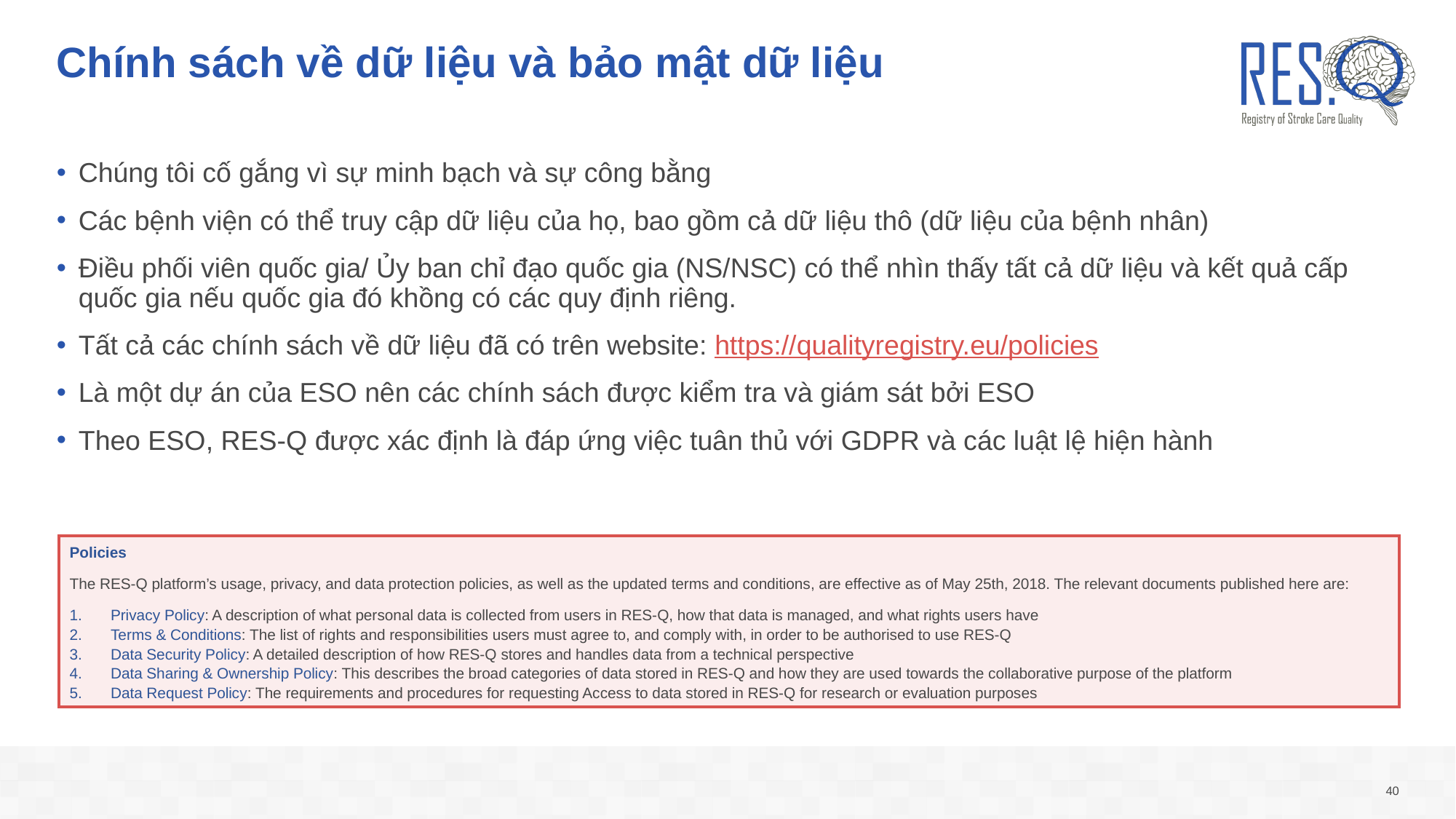

# Chính sách về dữ liệu và bảo mật dữ liệu
Chúng tôi cố gắng vì sự minh bạch và sự công bằng
Các bệnh viện có thể truy cập dữ liệu của họ, bao gồm cả dữ liệu thô (dữ liệu của bệnh nhân)
Điều phối viên quốc gia/ Ủy ban chỉ đạo quốc gia (NS/NSC) có thể nhìn thấy tất cả dữ liệu và kết quả cấp quốc gia nếu quốc gia đó khồng có các quy định riêng.
Tất cả các chính sách về dữ liệu đã có trên website: https://qualityregistry.eu/policies
Là một dự án của ESO nên các chính sách được kiểm tra và giám sát bởi ESO
Theo ESO, RES-Q được xác định là đáp ứng việc tuân thủ với GDPR và các luật lệ hiện hành
Policies
The RES-Q platform’s usage, privacy, and data protection policies, as well as the updated terms and conditions, are effective as of May 25th, 2018. The relevant documents published here are:
Privacy Policy: A description of what personal data is collected from users in RES-Q, how that data is managed, and what rights users have
Terms & Conditions: The list of rights and responsibilities users must agree to, and comply with, in order to be authorised to use RES-Q
Data Security Policy: A detailed description of how RES-Q stores and handles data from a technical perspective
Data Sharing & Ownership Policy: This describes the broad categories of data stored in RES-Q and how they are used towards the collaborative purpose of the platform
Data Request Policy: The requirements and procedures for requesting Access to data stored in RES-Q for research or evaluation purposes